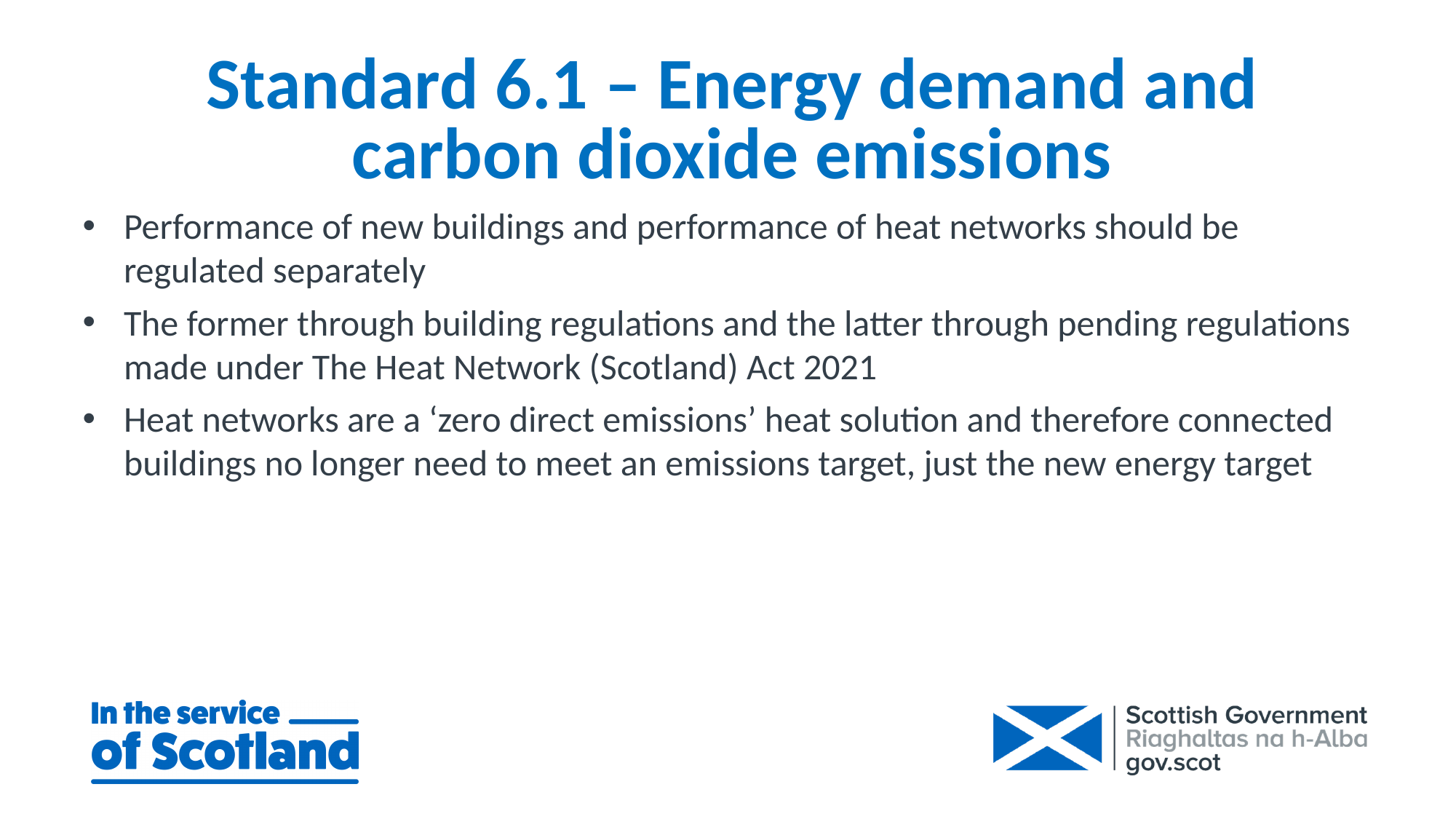

Standard 6.1 – Energy demand and carbon dioxide emissions
Performance of new buildings and performance of heat networks should be regulated separately
The former through building regulations and the latter through pending regulations made under The Heat Network (Scotland) Act 2021
Heat networks are a ‘zero direct emissions’ heat solution and therefore connected buildings no longer need to meet an emissions target, just the new energy target